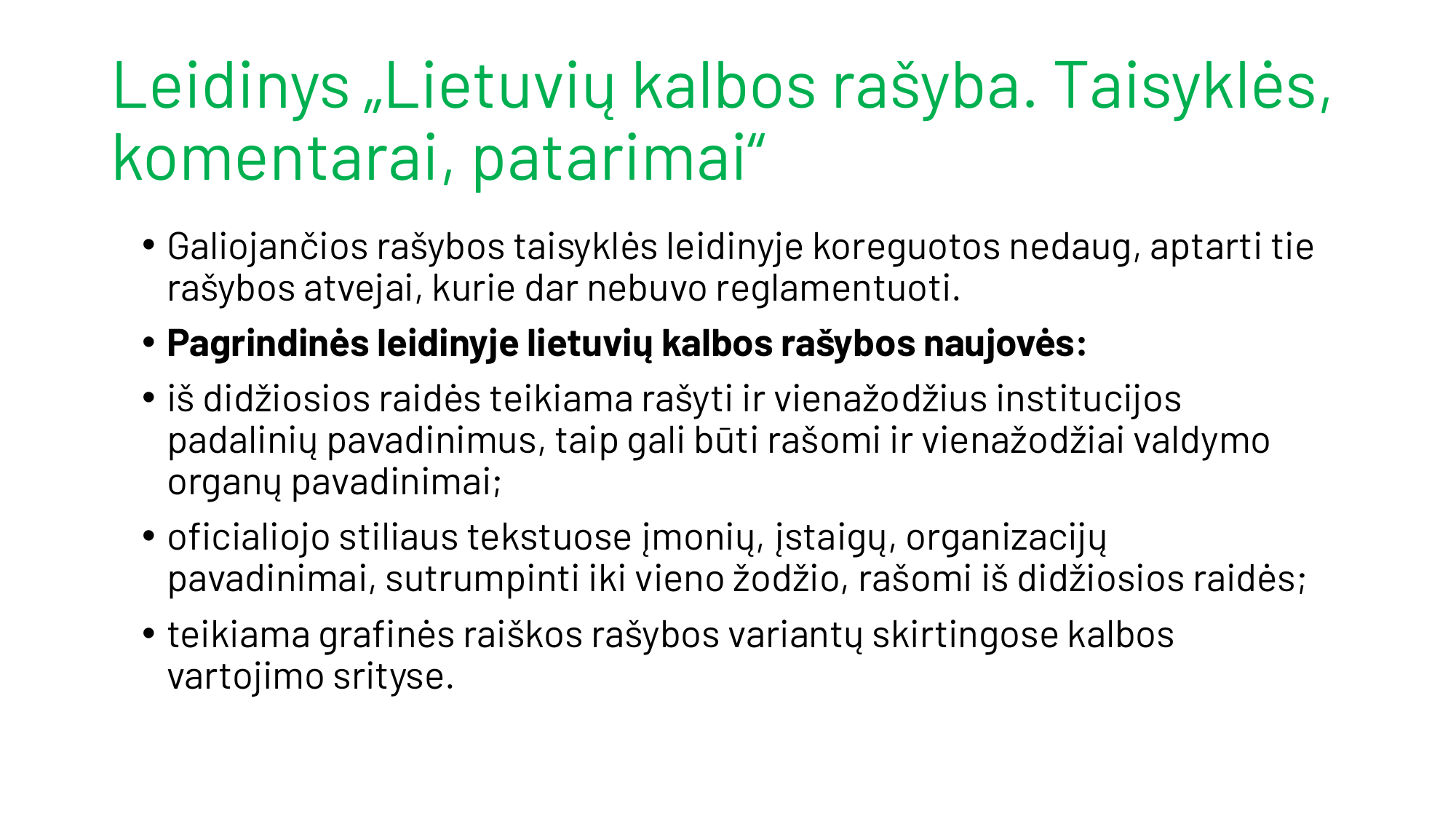

# Leidinys „Lietuvių kalbos rašyba. Taisyklės, komentarai, patarimai“
Galiojančios rašybos taisyklės leidinyje koreguotos nedaug, aptarti tie rašybos atvejai, kurie dar nebuvo reglamentuoti.
Pagrindinės leidinyje lietuvių kalbos rašybos naujovės:
iš didžiosios raidės teikiama rašyti ir vienažodžius institucijos padalinių pavadinimus, taip gali būti rašomi ir vienažodžiai valdymo organų pavadinimai;
oficialiojo stiliaus tekstuose įmonių, įstaigų, organizacijų pavadinimai, sutrumpinti iki vieno žodžio, rašomi iš didžiosios raidės;
teikiama grafinės raiškos rašybos variantų skirtingose kalbos vartojimo srityse.